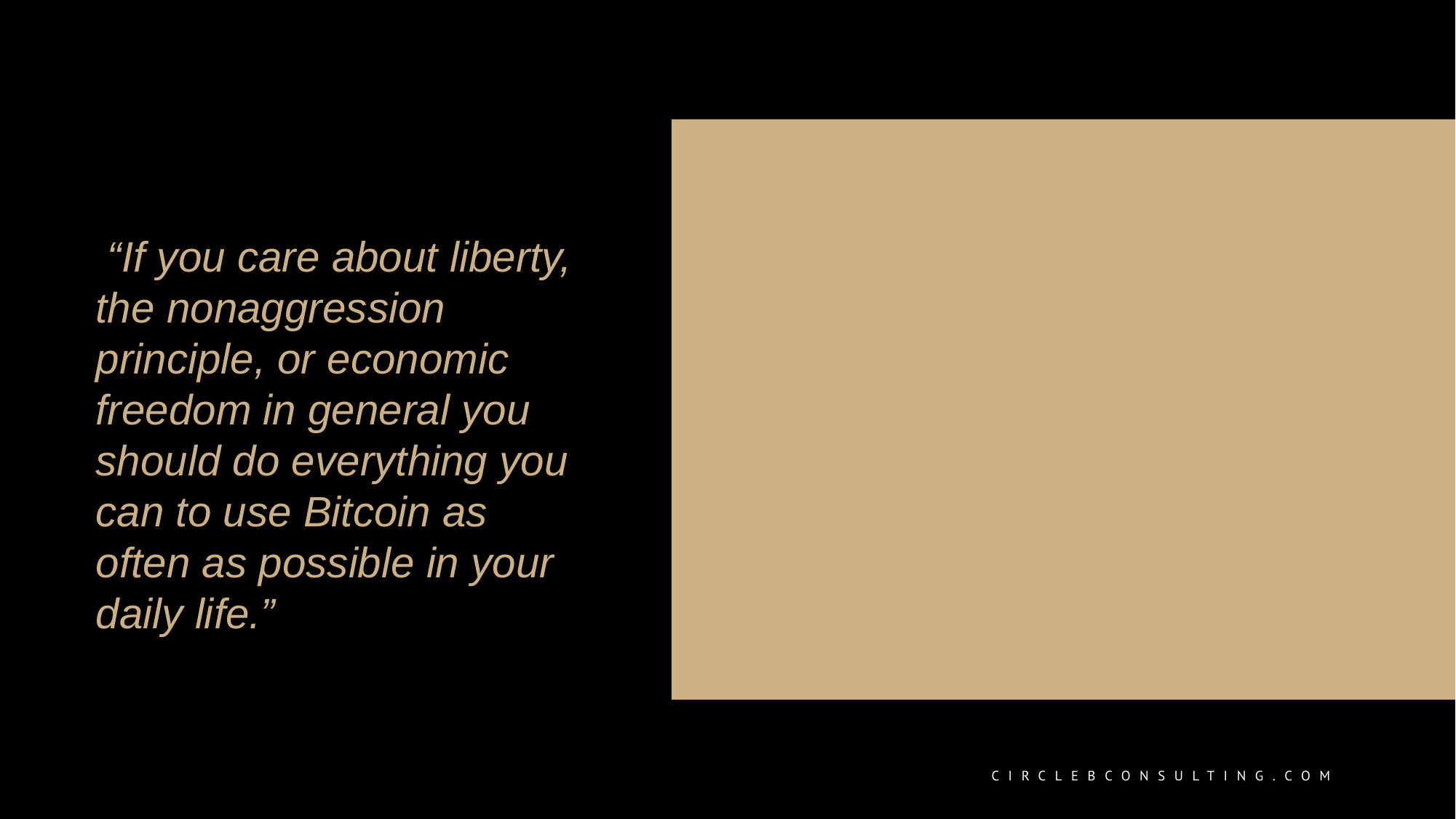

“If you care about liberty, the nonaggression principle, or economic freedom in general you should do everything you can to use Bitcoin as often as possible in your daily life.”
CIRCLEBCONSULTING.COM